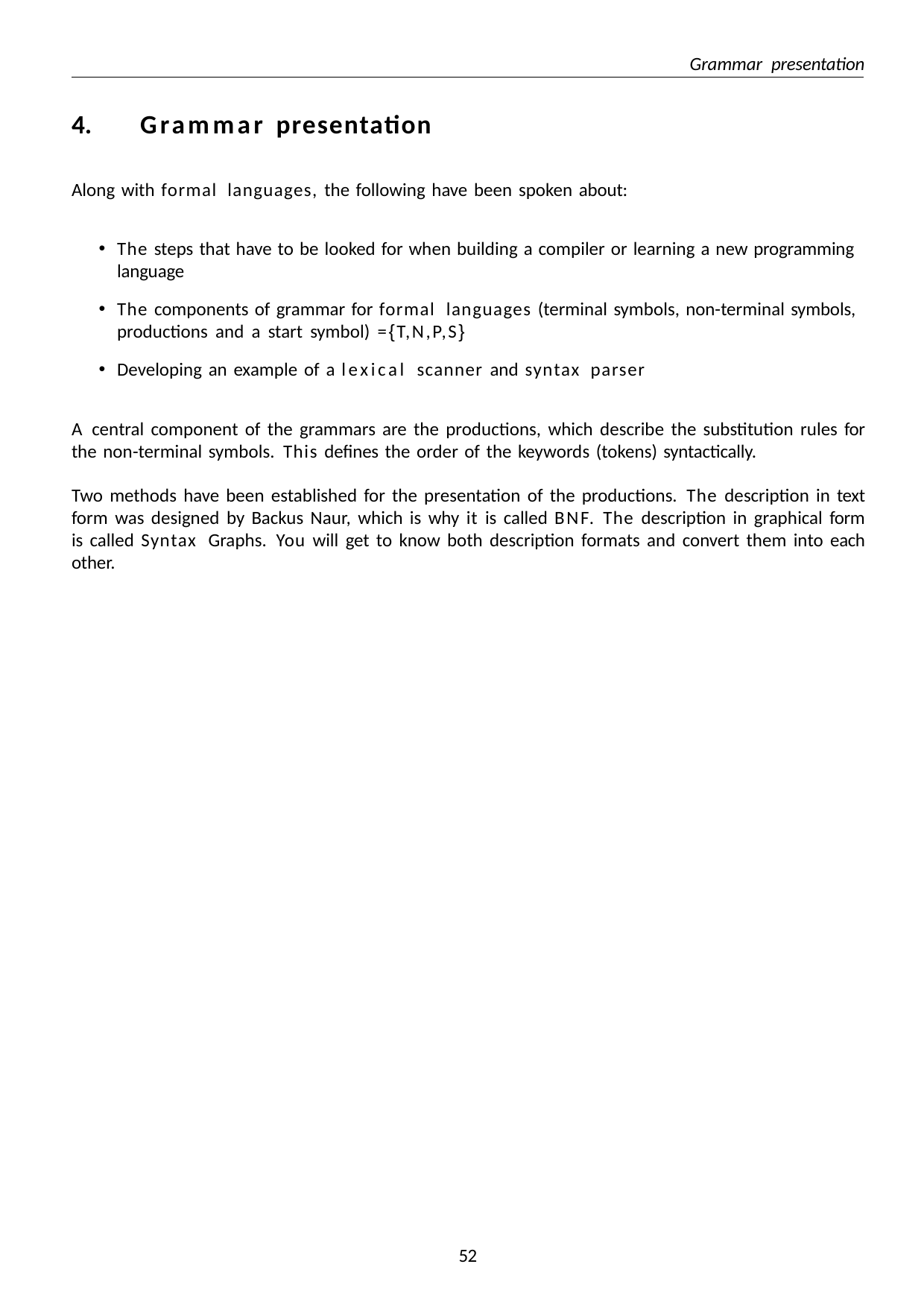

Grammar presentation

Grammar presentation

Along with formal languages, the following have been spoken about:

The steps that have to be looked for when building a compiler or learning a new programming language
The components of grammar for formal languages (terminal symbols, non-terminal symbols, productions and a start symbol) ={T,N,P,S}
Developing an example of a lexical scanner and syntax parser

A central component of the grammars are the productions, which describe the substitution rules for the non-terminal symbols. This defines the order of the keywords (tokens) syntactically.
Two methods have been established for the presentation of the productions. The description in text form was designed by Backus Naur, which is why it is called BNF. The description in graphical form is called Syntax Graphs. You will get to know both description formats and convert them into each other.
52